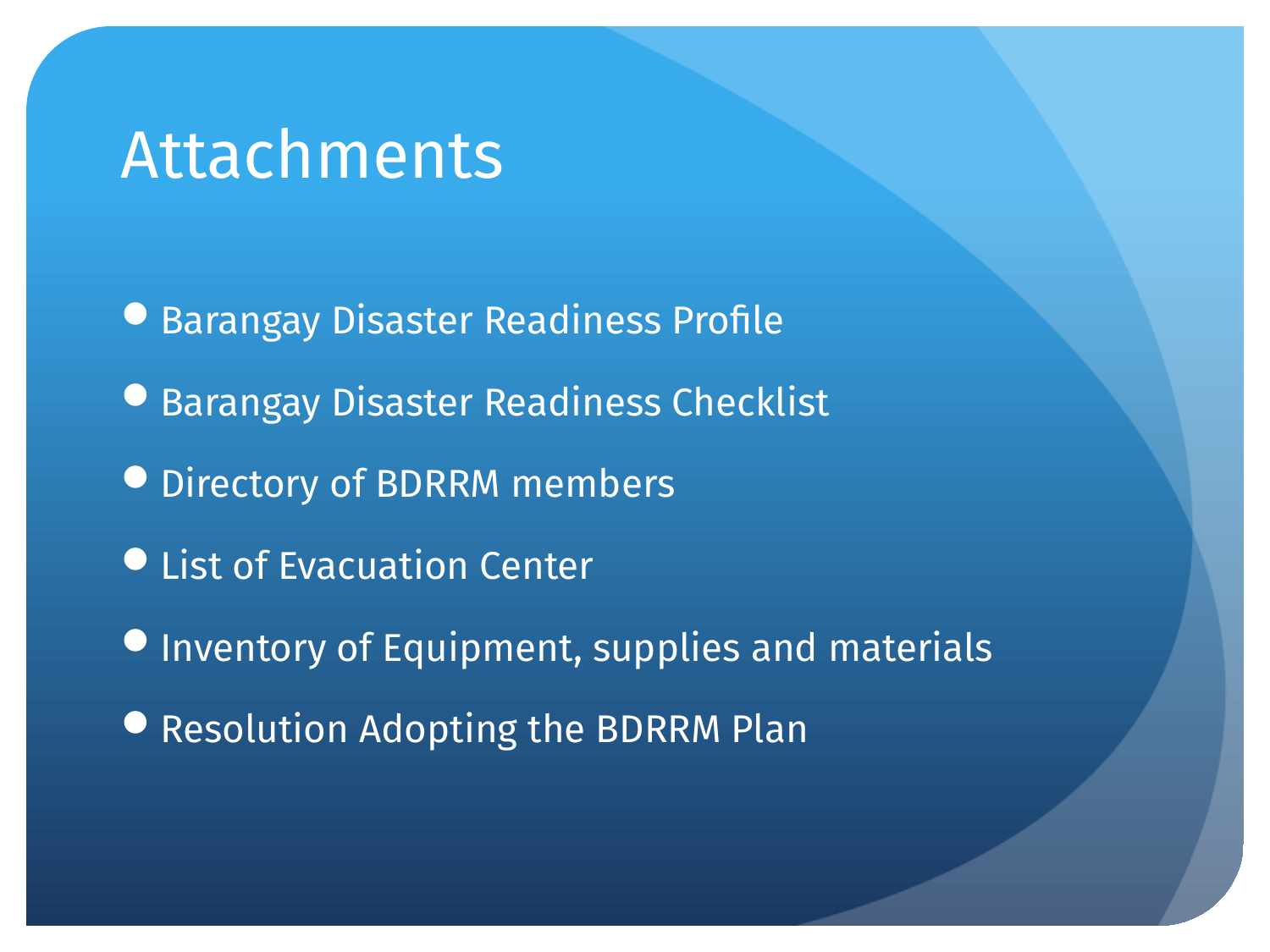

# Attachments

Barangay Disaster Readiness Profile
Barangay Disaster Readiness Checklist
Directory of BDRRM members
List of Evacuation Center
Inventory of Equipment, supplies and materials
Resolution Adopting the BDRRM Plan